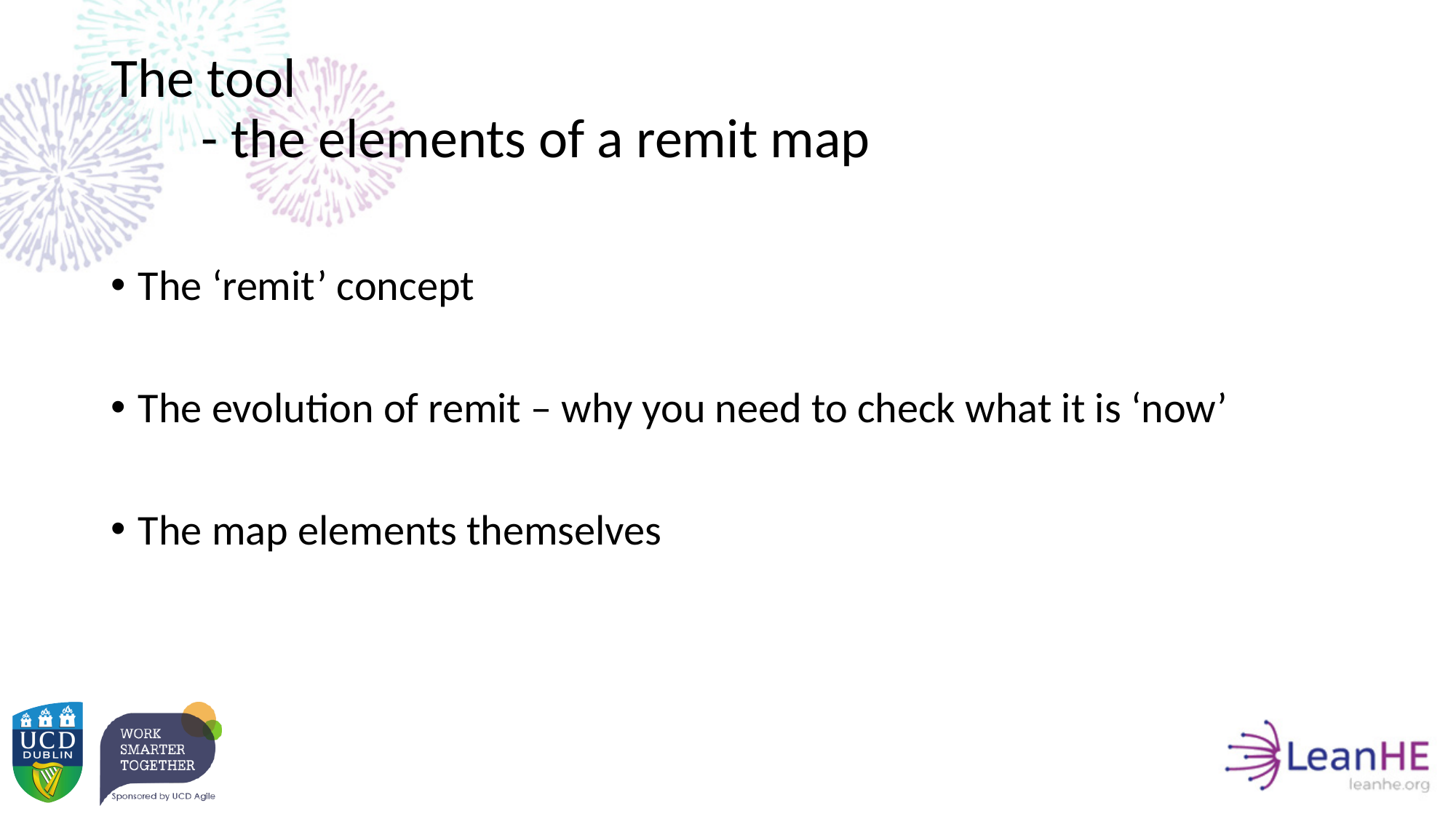

# The tool - the elements of a remit map

The ‘remit’ concept

The evolution of remit – why you need to check what it is ‘now’

The map elements themselves